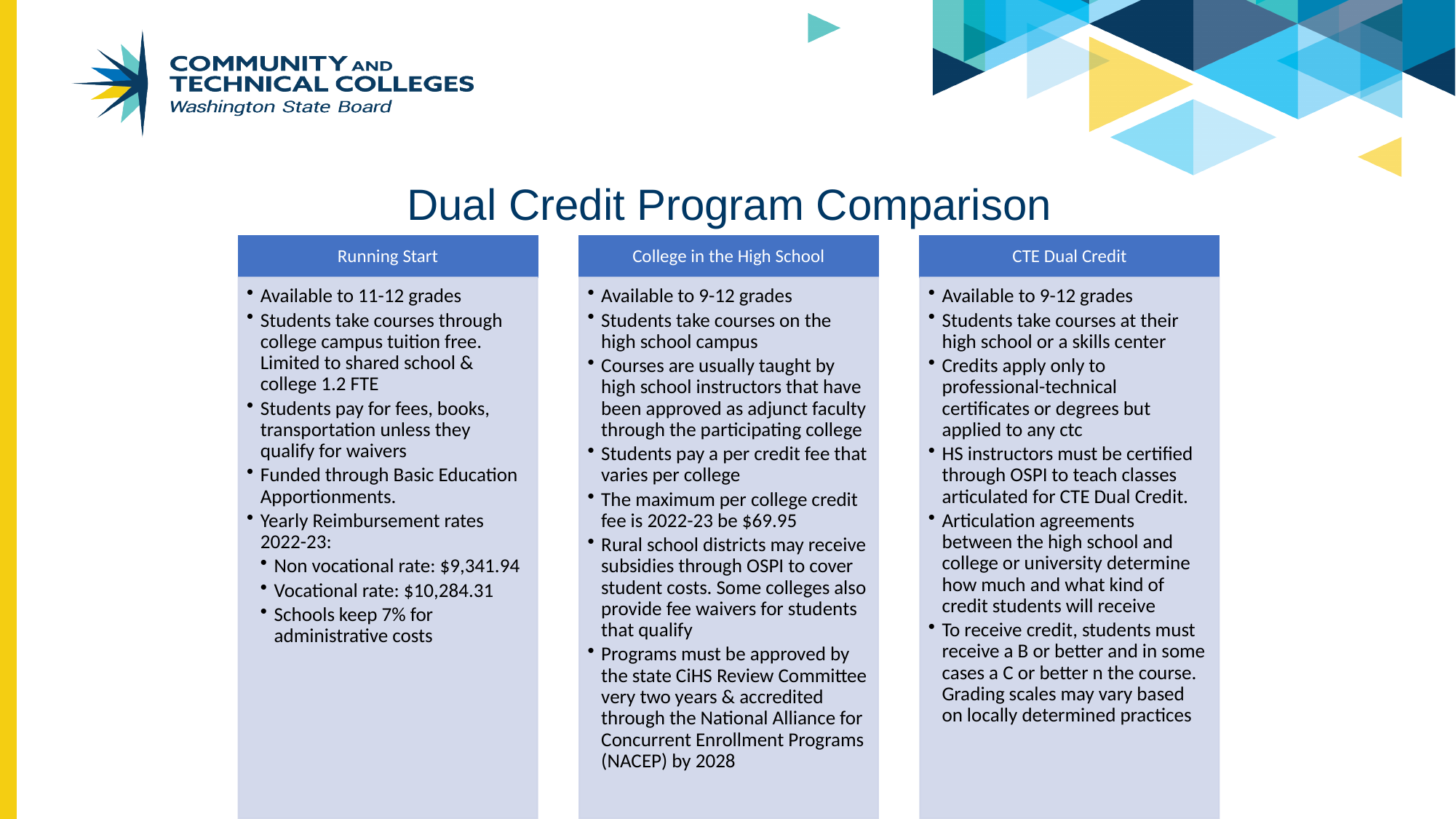

# Dual Credit Program Comparison
Running Start
Available to 11-12 grades
Students take courses through college campus tuition free. Limited to shared school & college 1.2 FTE
Students pay for fees, books, transportation unless they qualify for waivers
Funded through Basic Education Apportionments.
Yearly Reimbursement rates 2022-23:
Non vocational rate: $9,341.94
Vocational rate: $10,284.31
Schools keep 7% for administrative costs
College in the High School
Available to 9-12 grades
Students take courses on the high school campus
Courses are usually taught by high school instructors that have been approved as adjunct faculty through the participating college
Students pay a per credit fee that varies per college
The maximum per college credit fee is 2022-23 be $69.95
Rural school districts may receive subsidies through OSPI to cover student costs. Some colleges also provide fee waivers for students that qualify
Programs must be approved by the state CiHS Review Committee very two years & accredited through the National Alliance for Concurrent Enrollment Programs (NACEP) by 2028
CTE Dual Credit
Available to 9-12 grades
Students take courses at their high school or a skills center
Credits apply only to professional-technical certificates or degrees but applied to any ctc
HS instructors must be certified through OSPI to teach classes articulated for CTE Dual Credit.
Articulation agreements between the high school and college or university determine how much and what kind of credit students will receive
To receive credit, students must receive a B or better and in some cases a C or better n the course. Grading scales may vary based on locally determined practices